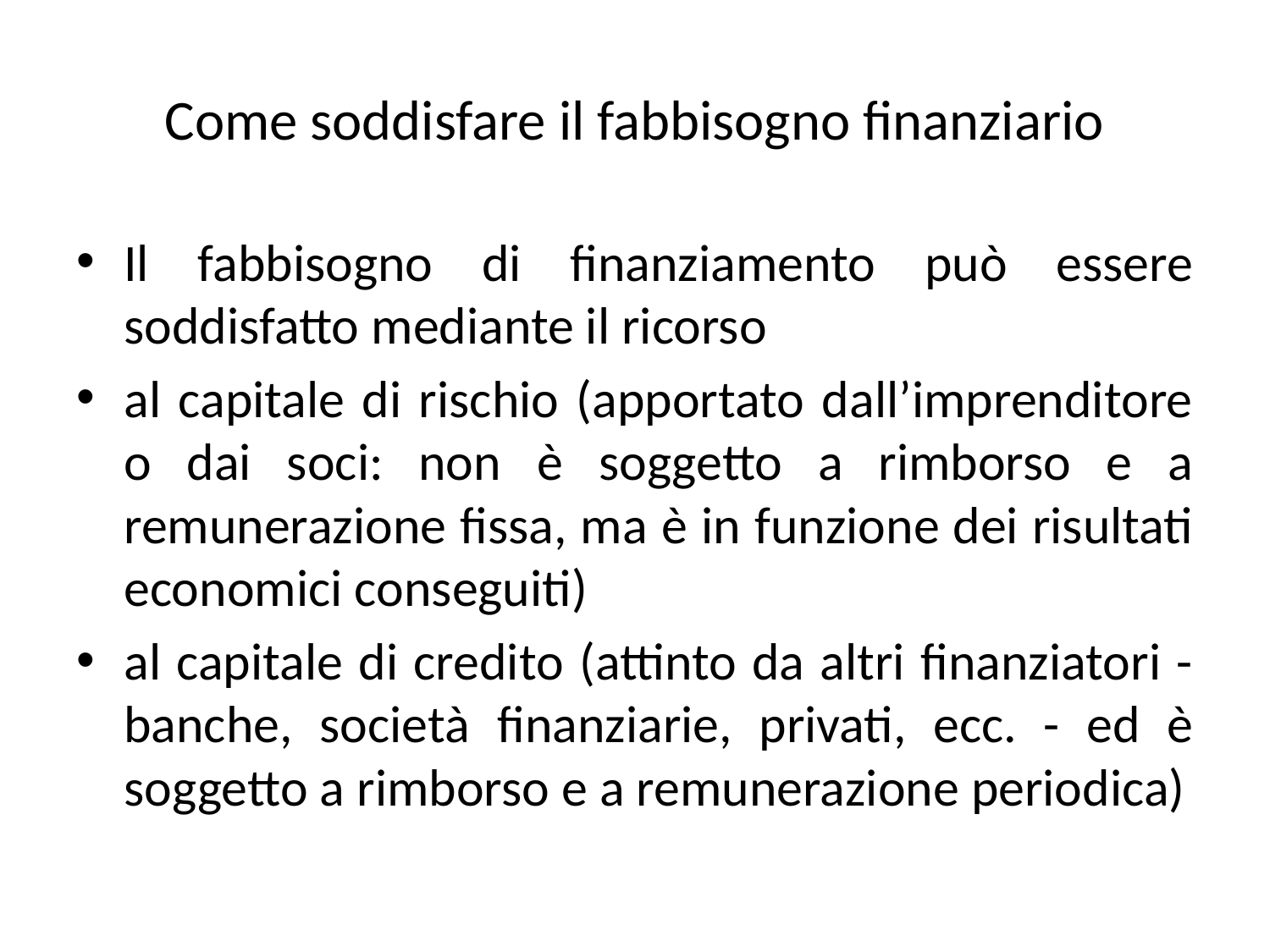

# Come soddisfare il fabbisogno finanziario
Il fabbisogno di finanziamento può essere soddisfatto mediante il ricorso
al capitale di rischio (apportato dall’imprenditore o dai soci: non è soggetto a rimborso e a remunerazione fissa, ma è in funzione dei risultati economici conseguiti)
al capitale di credito (attinto da altri finanziatori - banche, società finanziarie, privati, ecc. - ed è soggetto a rimborso e a remunerazione periodica)